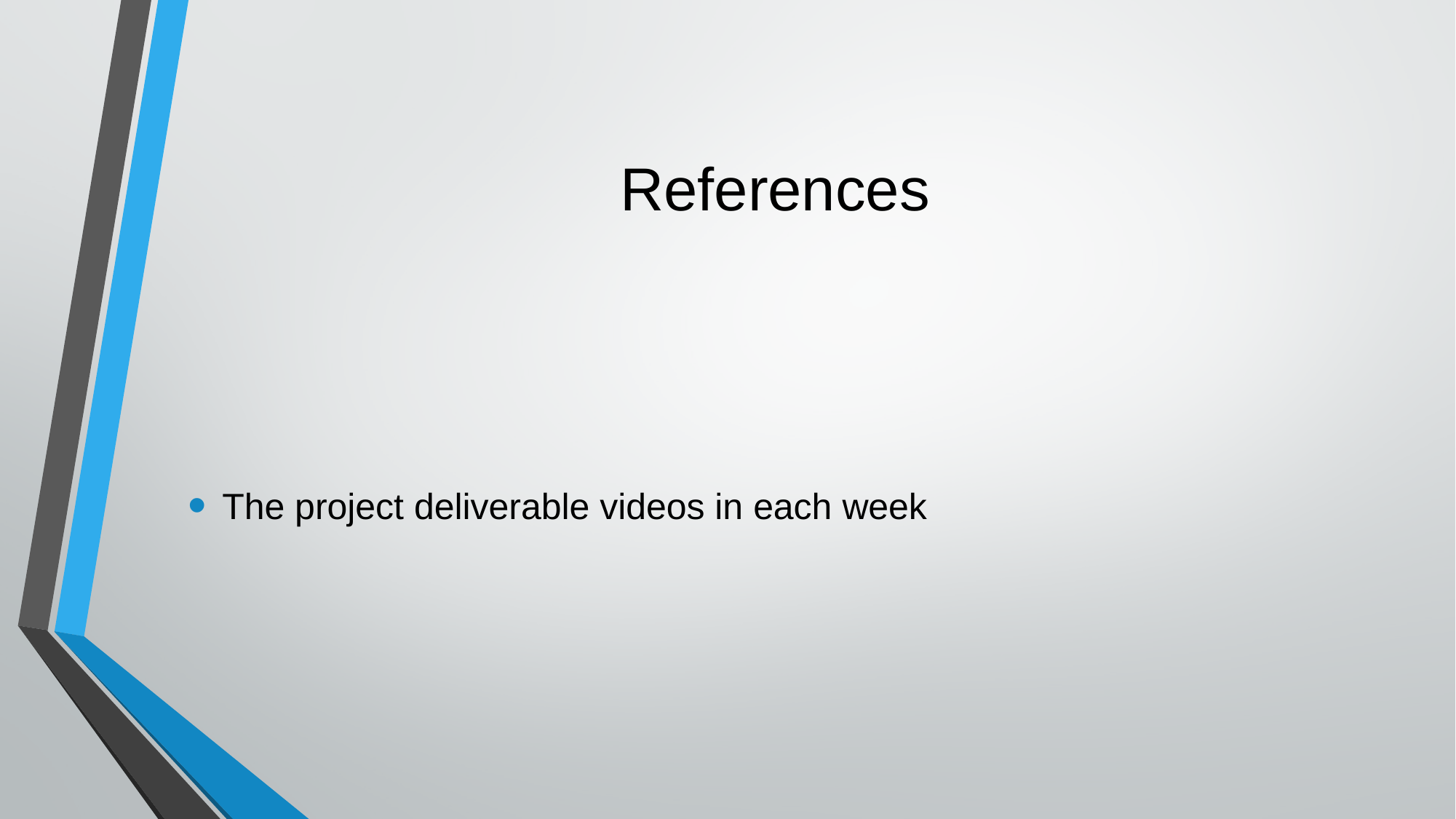

# References
The project deliverable videos in each week